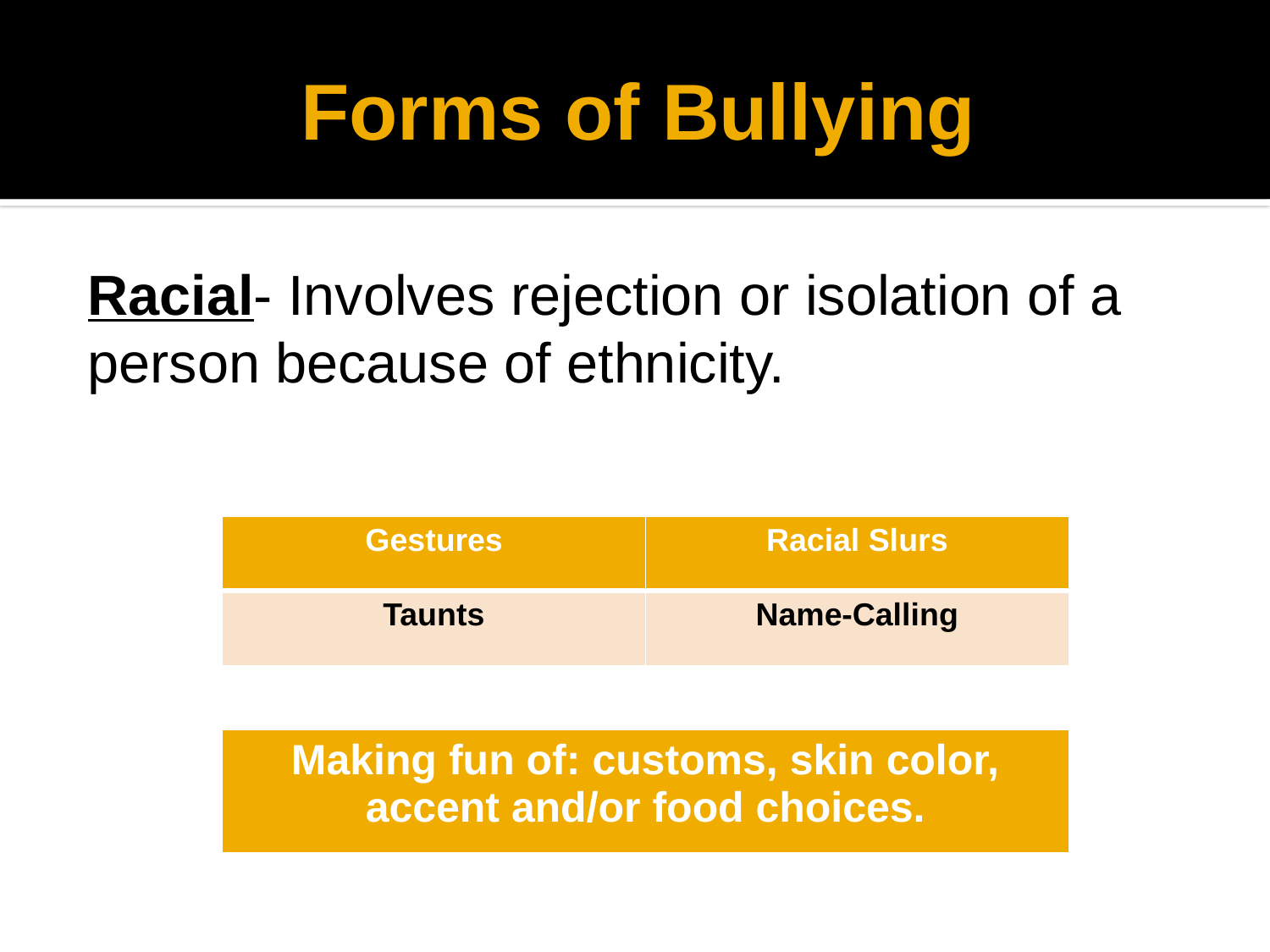

# Forms of Bullying
Racial- Involves rejection or isolation of a person because of ethnicity.

| Gestures | Racial Slurs |
| --- | --- |
| Taunts | Name-Calling |
| Making fun of: customs, skin color, accent and/or food choices. |
| --- |